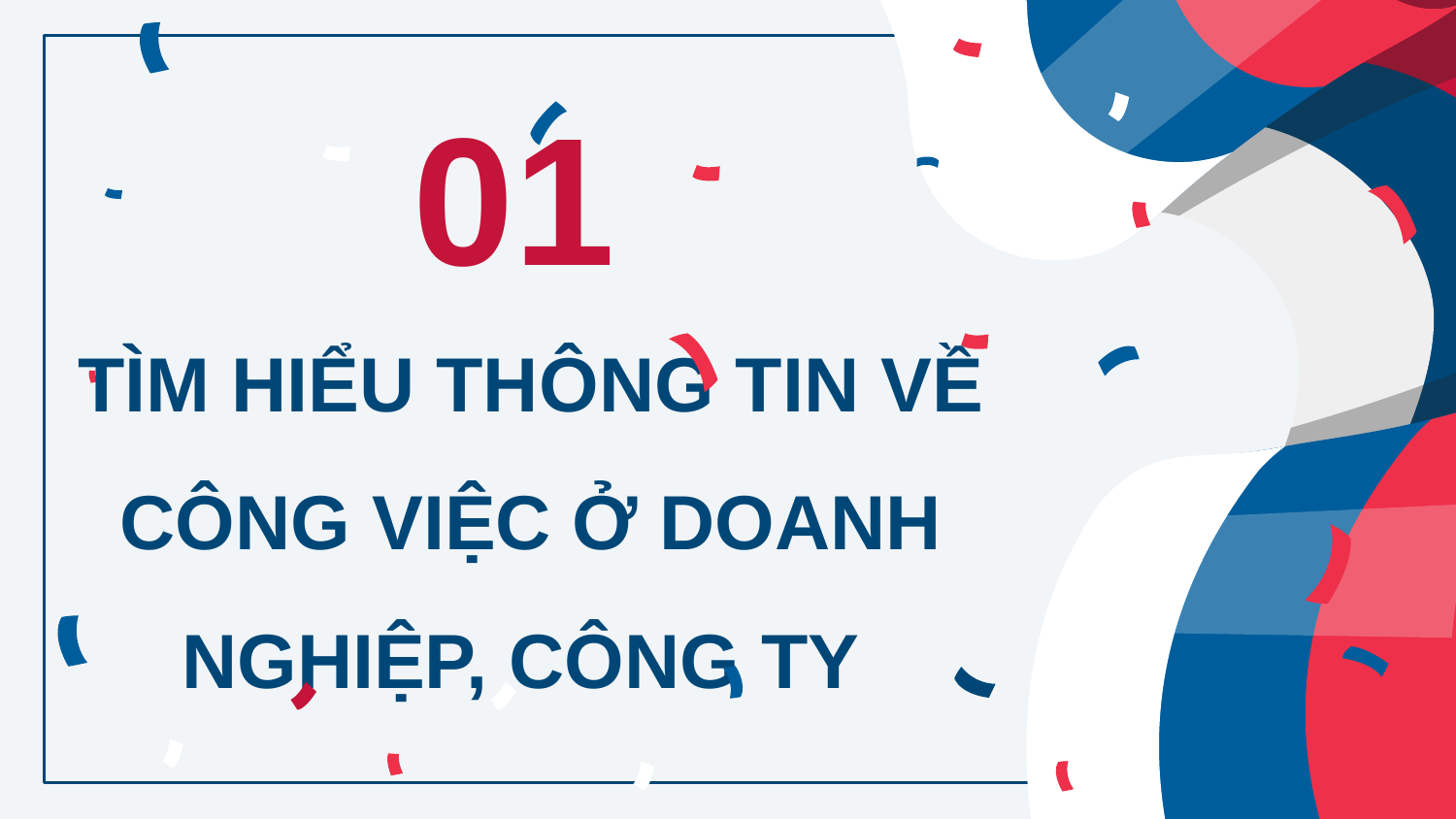

01

TÌM HIỂU THÔNG TIN VỀ CÔNG VIỆC Ở DOANH NGHIỆP, CÔNG TY